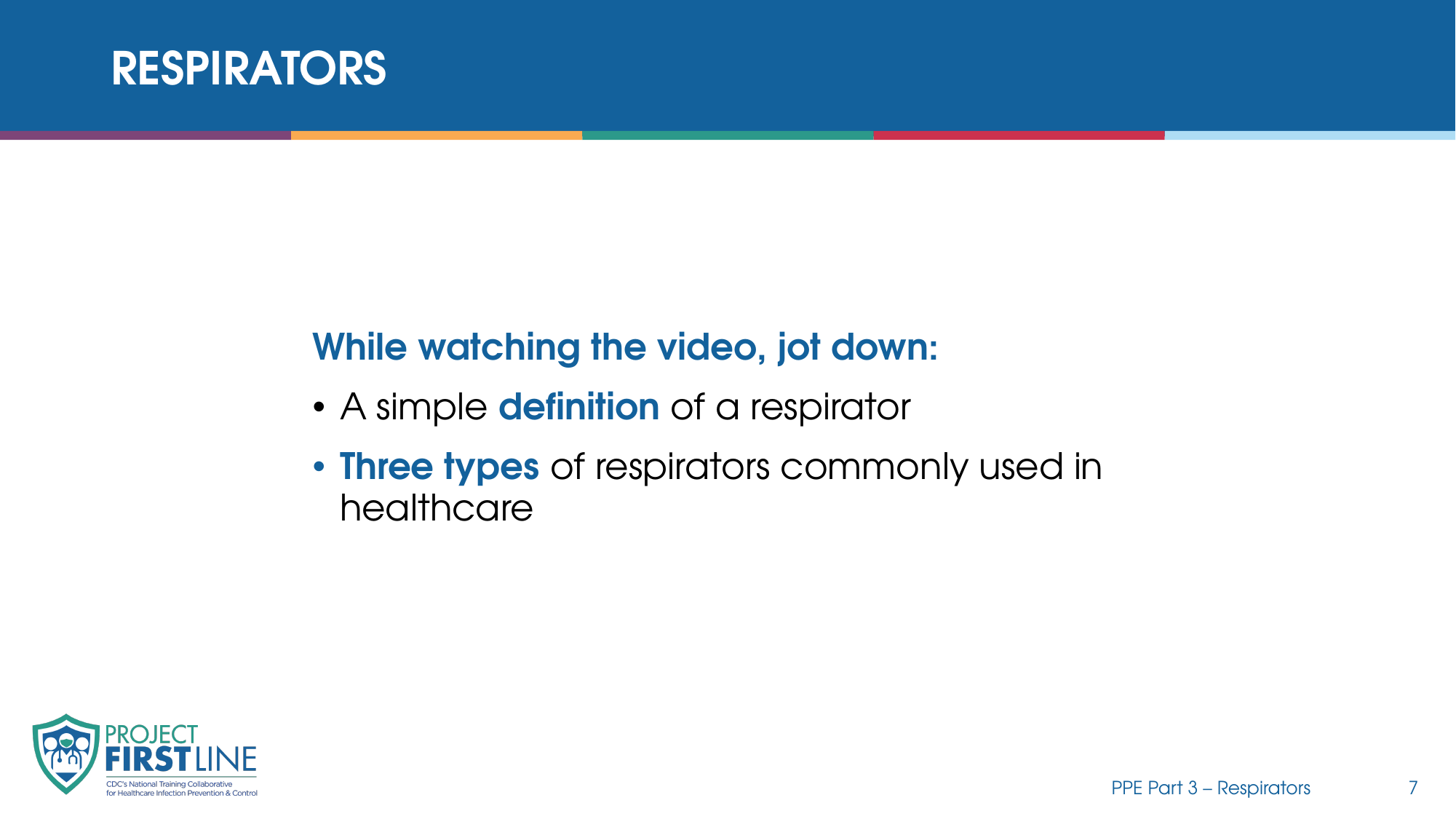

# Respirators
While watching the video, jot down:
A simple definition of a respirator
Three types of respirators commonly used in healthcare
PPE Part 3 – Respirators
7